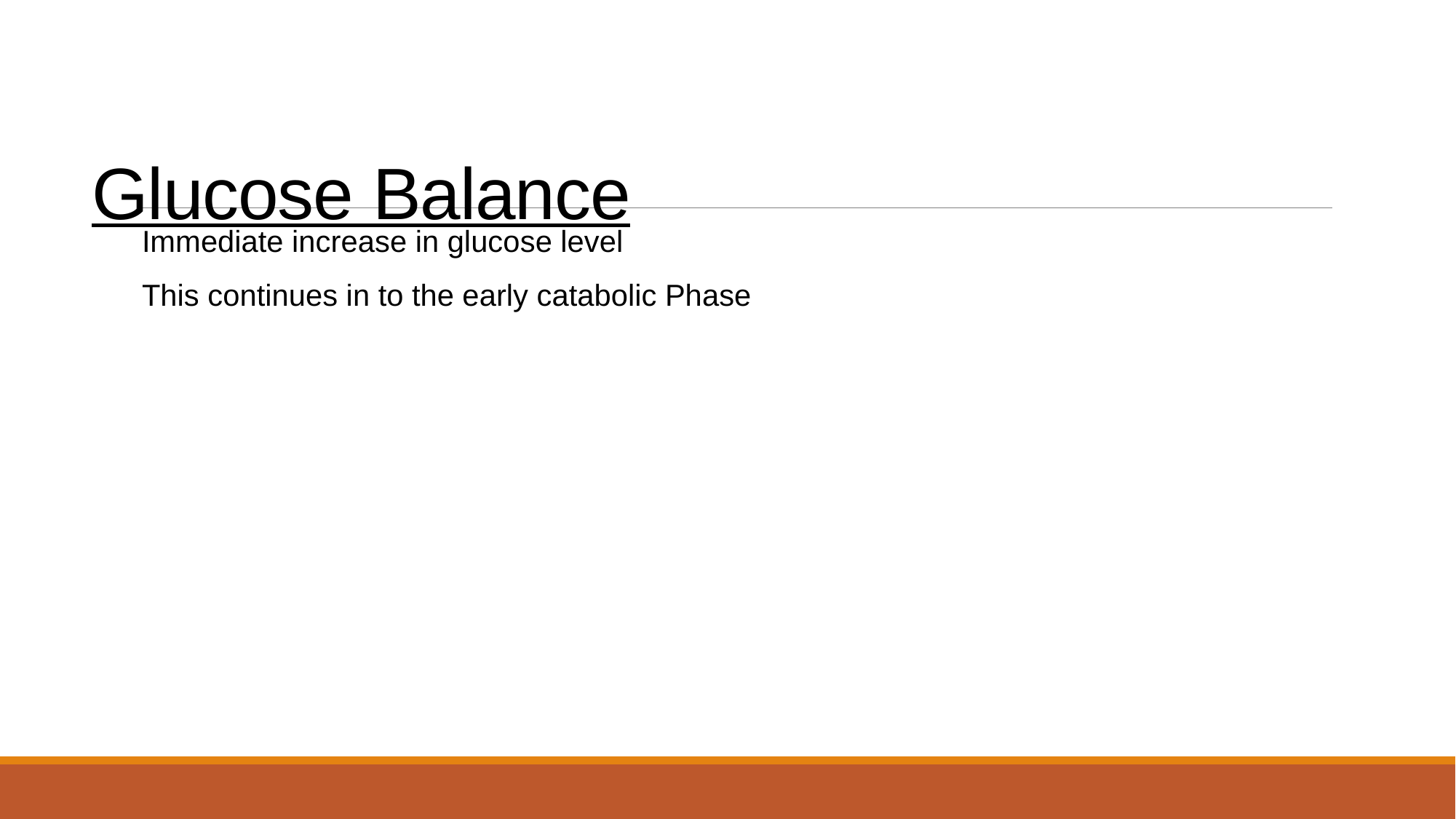

# Glucose Balance
Immediate increase in glucose level
This continues in to the early catabolic Phase